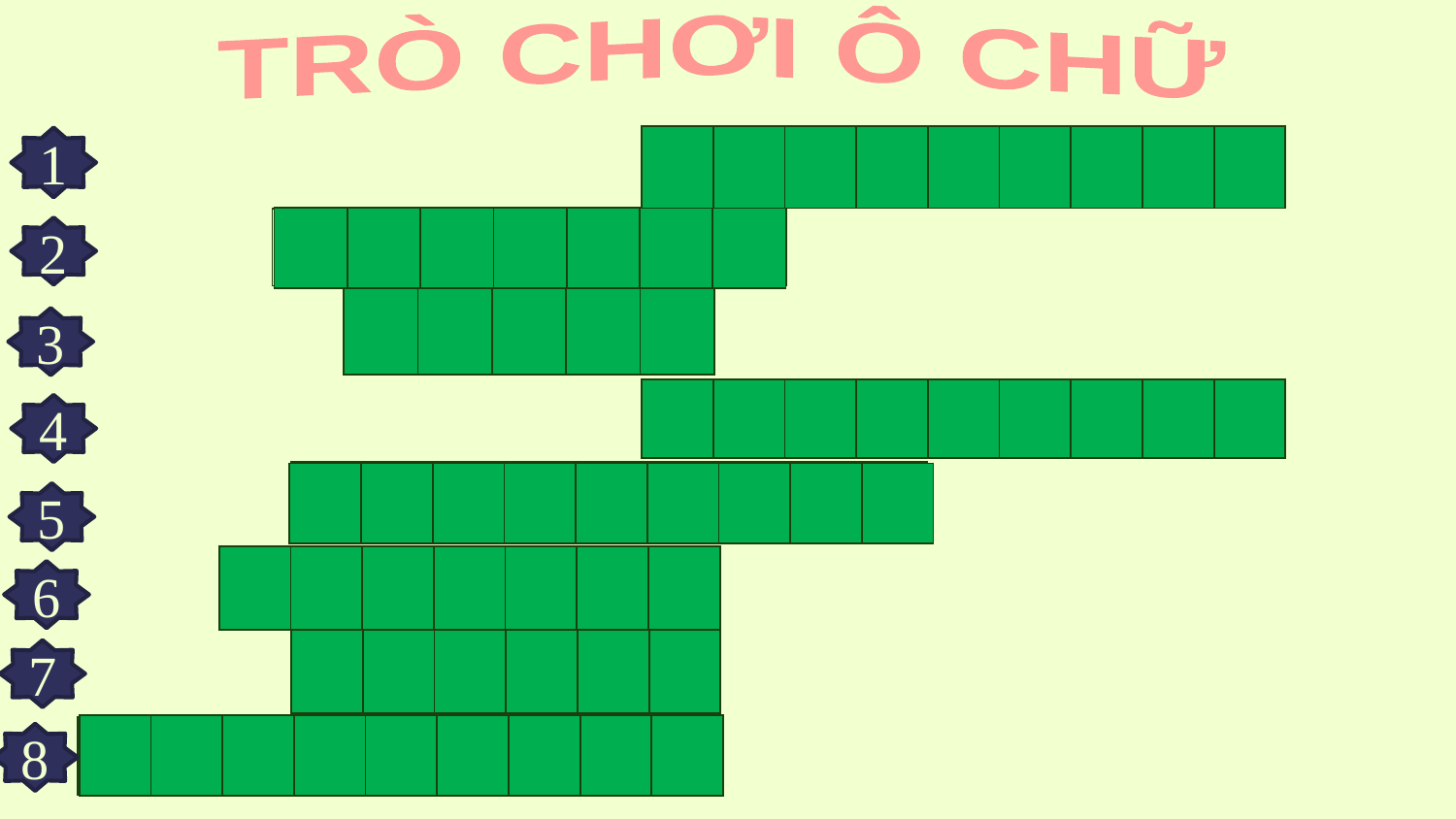

TRÒ CHƠI Ô CHỮ
|  |  |  |  |  |  |  |  |  |
| --- | --- | --- | --- | --- | --- | --- | --- | --- |
1
| B | A | M | Ư | Ơ | I | S | Á | U |
| --- | --- | --- | --- | --- | --- | --- | --- | --- |
|  |  |  |  |  |  |  |
| --- | --- | --- | --- | --- | --- | --- |
| B | U | Ô | N | B | Á | N |
| --- | --- | --- | --- | --- | --- | --- |
2
|  |  |  |  |  |
| --- | --- | --- | --- | --- |
| S | A | S | Ú | T |
| --- | --- | --- | --- | --- |
3
| T | H | Ă | N | G | L | O | N | G |
| --- | --- | --- | --- | --- | --- | --- | --- | --- |
|  |  |  |  |  |  |  |  |  |
| --- | --- | --- | --- | --- | --- | --- | --- | --- |
4
| P | H | Á | T | T | R | I | Ể | N |
| --- | --- | --- | --- | --- | --- | --- | --- | --- |
|  |  |  |  |  |  |  |  |  |
| --- | --- | --- | --- | --- | --- | --- | --- | --- |
5
|  |  |  |  |  |  |  |
| --- | --- | --- | --- | --- | --- | --- |
| T | H | A | N | H | H | À |
| --- | --- | --- | --- | --- | --- | --- |
6
|  |  |  |  |  |  |
| --- | --- | --- | --- | --- | --- |
| S | U | Y | T | À | N |
| --- | --- | --- | --- | --- | --- |
7
|  |  |  |  |  |  |  |  |  |
| --- | --- | --- | --- | --- | --- | --- | --- | --- |
| Q | U | A | N | X | Ư | Ở | N | G |
| --- | --- | --- | --- | --- | --- | --- | --- | --- |
8